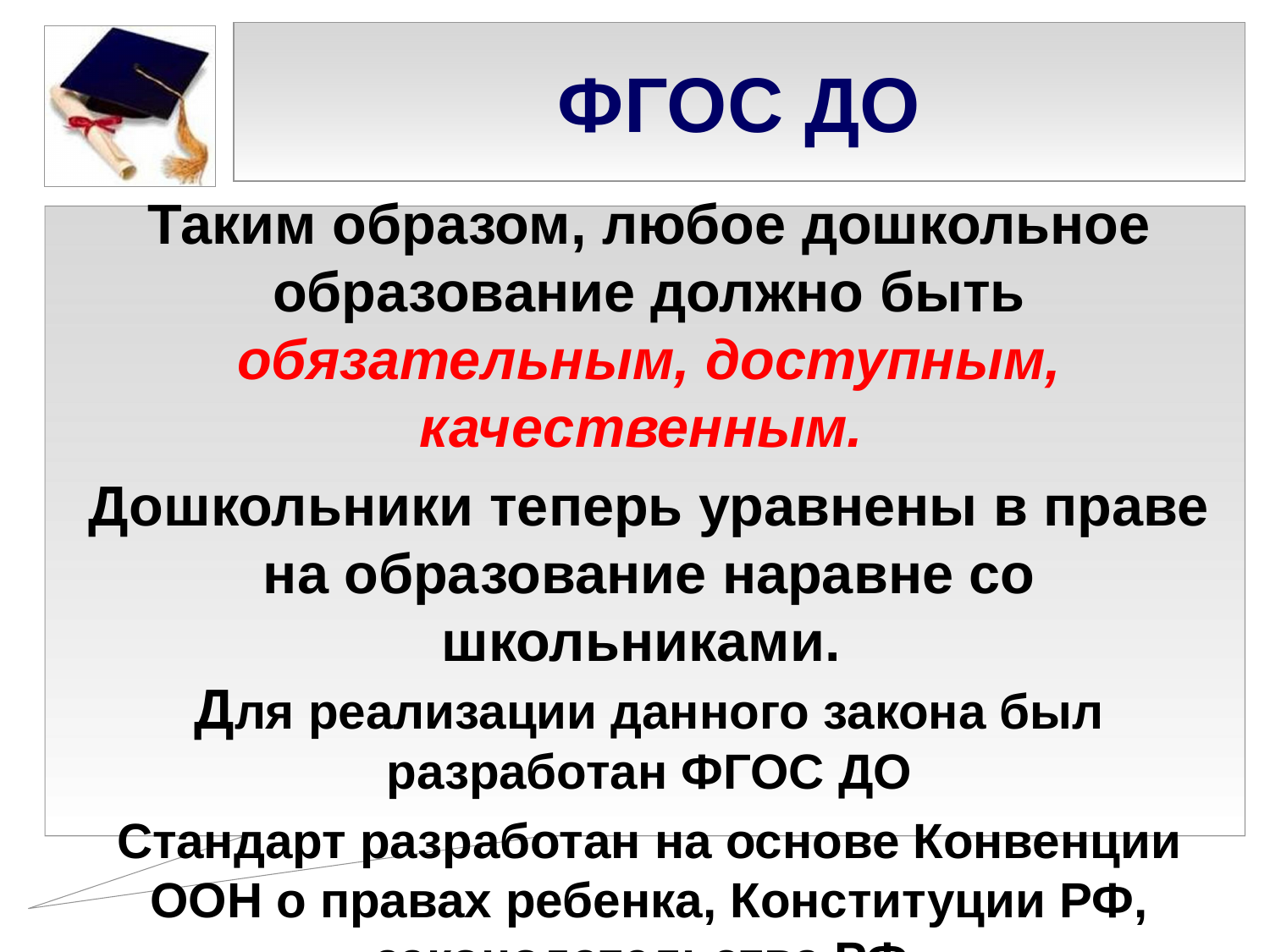

# ФГОС ДО
Таким образом, любое дошкольное образование должно быть обязательным, доступным, качественным.
Дошкольники теперь уравнены в праве на образование наравне со школьниками. 
Для реализации данного закона был разработан ФГОС ДО
Стандарт разработан на основе Конвенции ООН о правах ребенка, Конституции РФ, законодательства РФ.